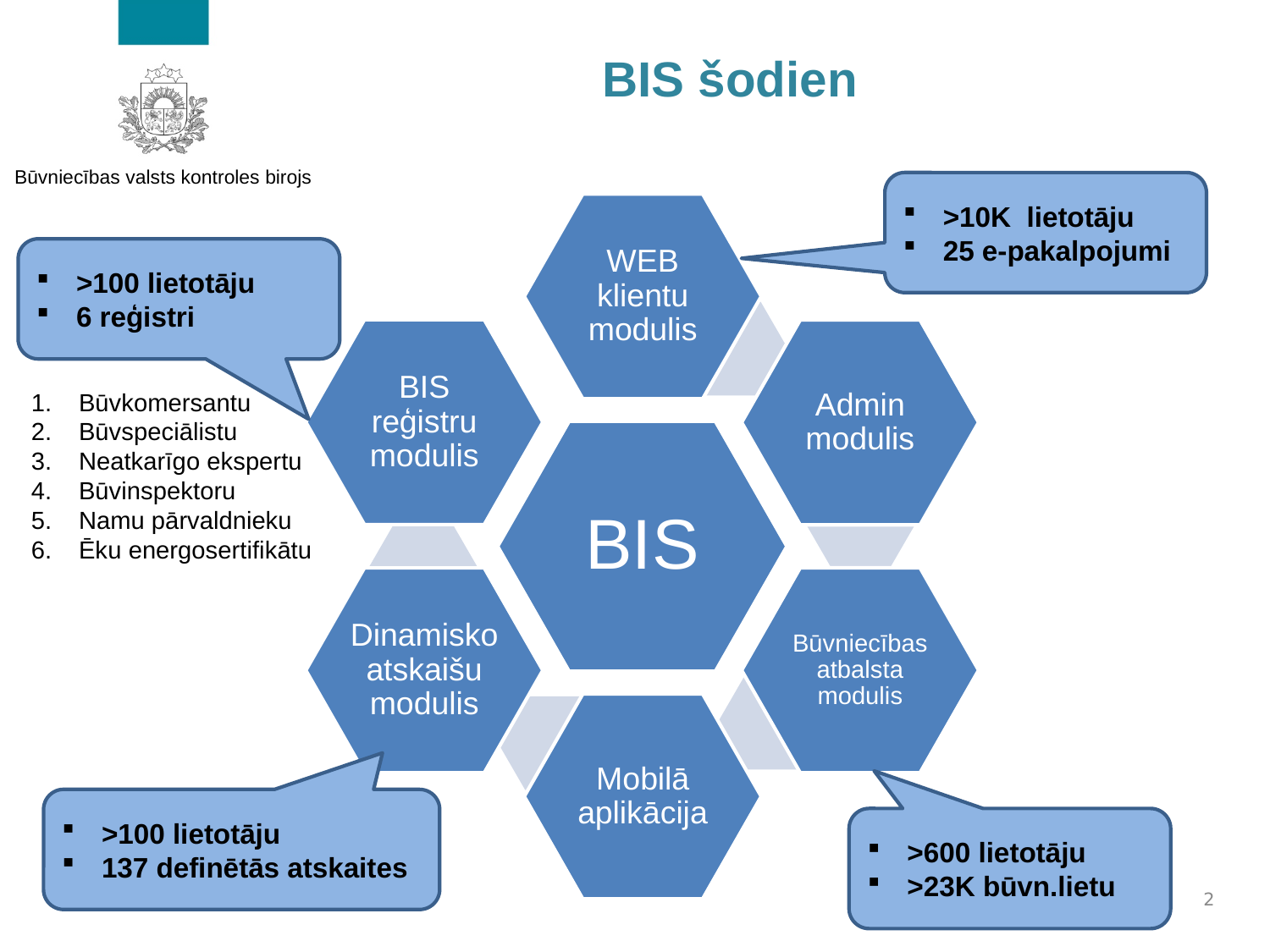

# BIS šodien
>10K  lietotāju
25 e-pakalpojumi
BIS
WEB klientu modulis
Admin modulis
Būvniecības atbalsta modulis
Mobilā aplikācija
Dinamisko atskaišu modulis
BIS reģistru modulis
>100 lietotāju
6 reģistri
Būvkomersantu
Būvspeciālistu
Neatkarīgo ekspertu
Būvinspektoru
Namu pārvaldnieku
Ēku energosertifikātu
>100 lietotāju
137 definētās atskaites
>600 lietotāju
>23K būvn.lietu
2